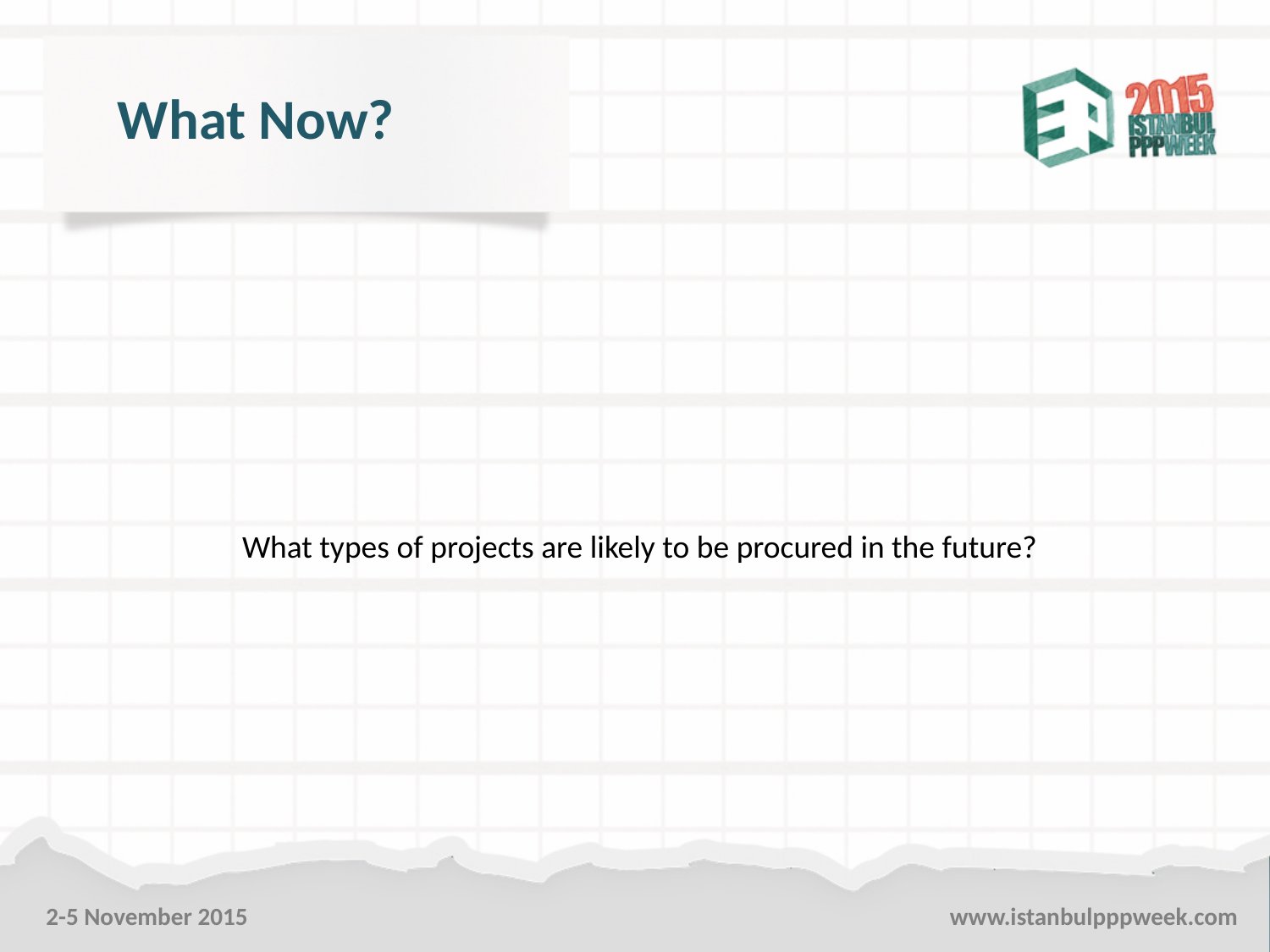

What Now?

What types of projects are likely to be procured in the future?

2-5 November 2015
www.istanbulpppweek.com